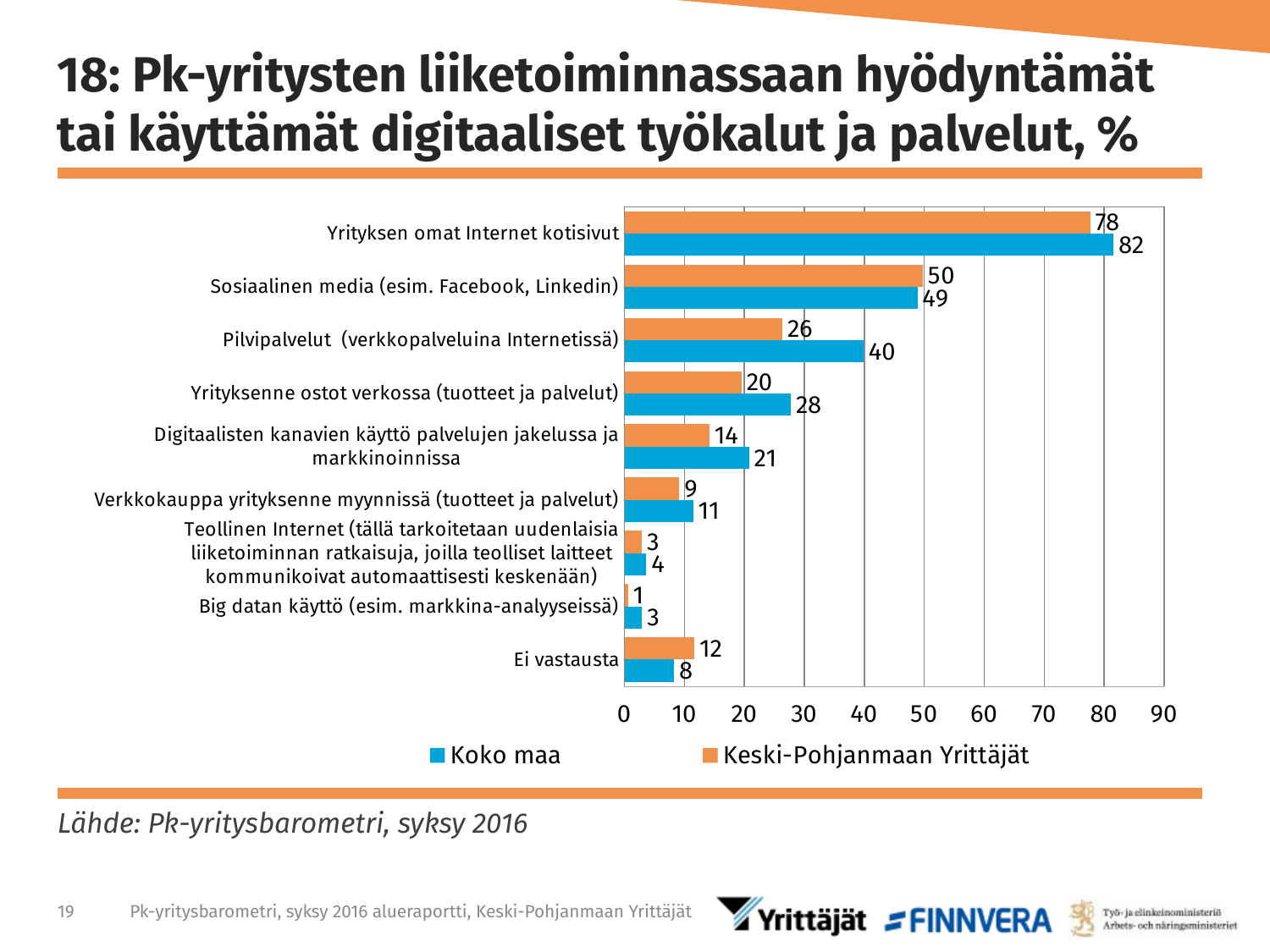

# 18: Pk-yritysten liiketoiminnassaan hyödyntämät tai käyttämät digitaaliset työkalut ja palvelut, %

### Chart

| Category | Keski-Pohjanmaan Yrittäjät | Koko maa |
|---|---|---|
| Yrityksen omat Internet kotisivut | 77.66689 | 81.58249 |
| Sosiaalinen media (esim. Facebook, Linkedin) | 49.74993 | 48.86341 |
| Pilvipalvelut  (verkkopalveluina Internetissä) | 26.3889 | 39.87494 |
| Yrityksenne ostot verkossa (tuotteet ja palvelut) | 19.56682 | 27.79301 |
| Digitaalisten kanavien käyttö palvelujen jakelussa ja markkinoinnissa | 14.20538 | 20.7867 |
| Verkkokauppa yrityksenne myynnissä (tuotteet ja palvelut) | 9.16429 | 11.47312 |
| Teollinen Internet (tällä tarkoitetaan uudenlaisia liiketoiminnan ratkaisuja, joilla teolliset laitteet kommunikoivat automaattisesti keskenään) | 2.94779 | 3.66612 |
| Big datan käyttö (esim. markkina-analyyseissä) | 0.56697 | 2.96027 |
| Ei vastausta | 11.68397 | 8.30081 |
Lähde: Pk-yritysbarometri, syksy 2016
19
Pk-yritysbarometri, syksy 2016 alueraportti, Keski-Pohjanmaan Yrittäjät